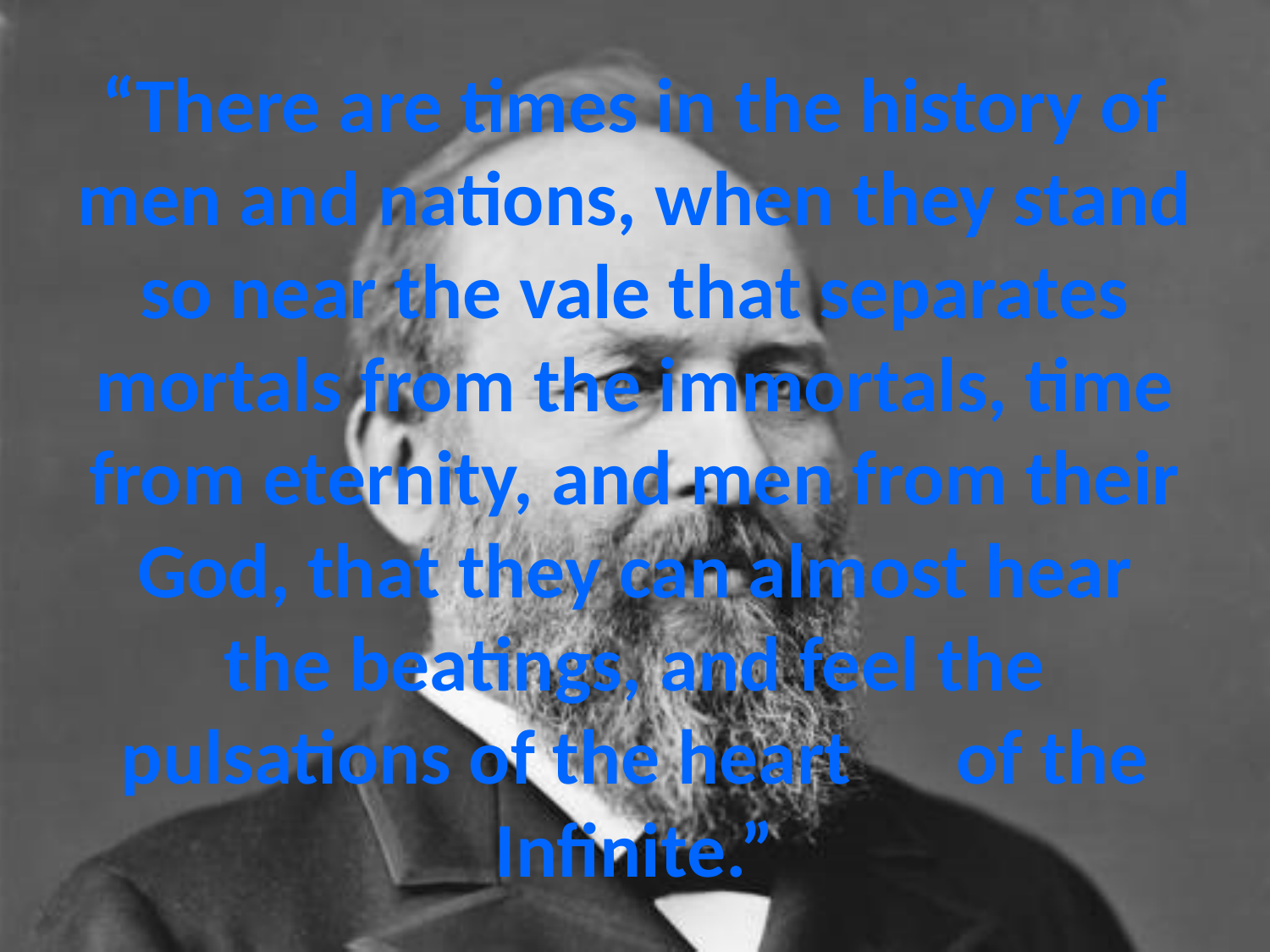

# “There are times in the history of men and nations, when they stand so near the vale that separates mortals from the immortals, time from eternity, and men from their God, that they can almost hear the beatings, and feel the pulsations of the heart      of the Infinite.”